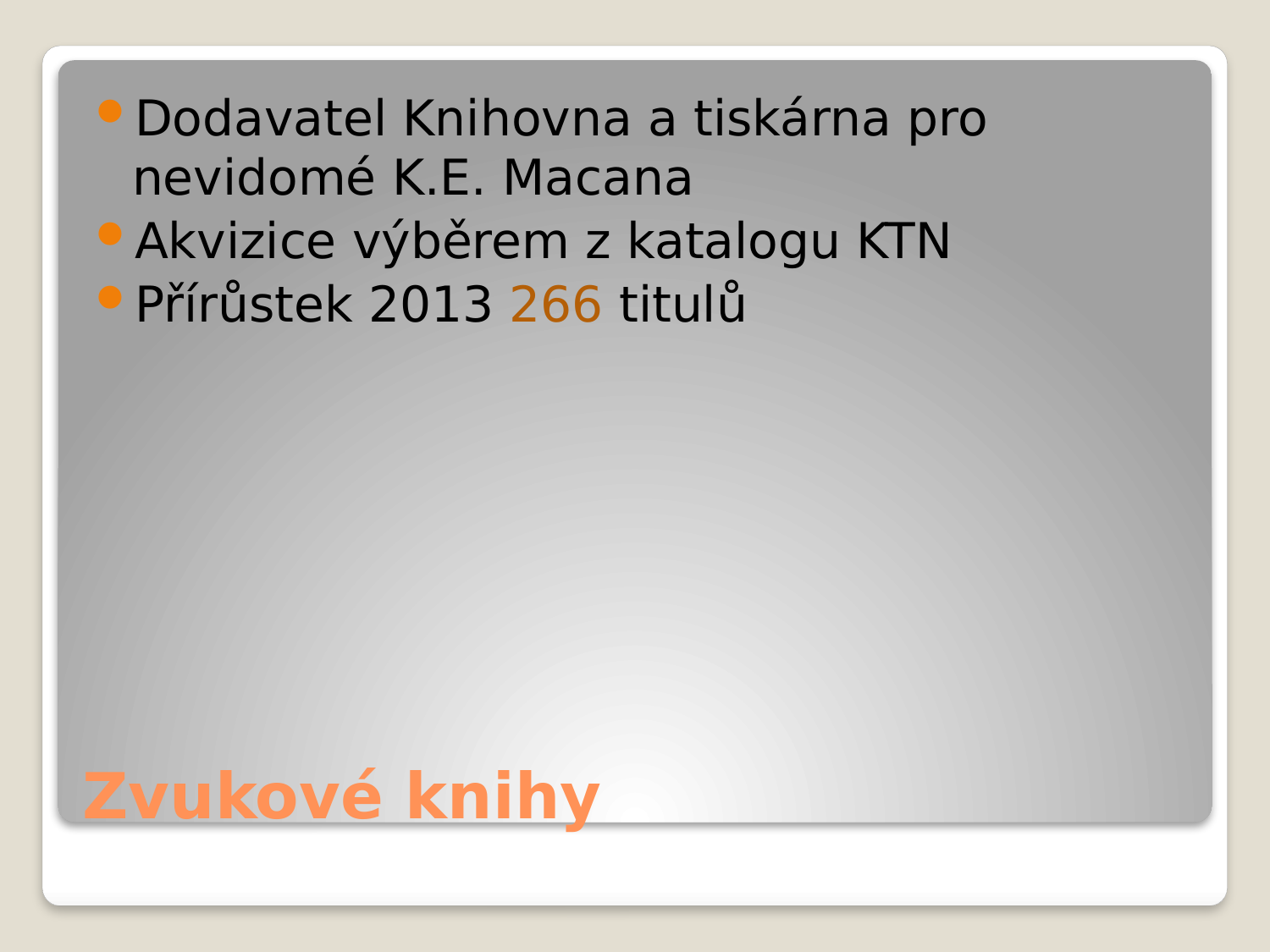

Dodavatel Knihovna a tiskárna pro nevidomé K.E. Macana
Akvizice výběrem z katalogu KTN
Přírůstek 2013 266 titulů
# Zvukové knihy